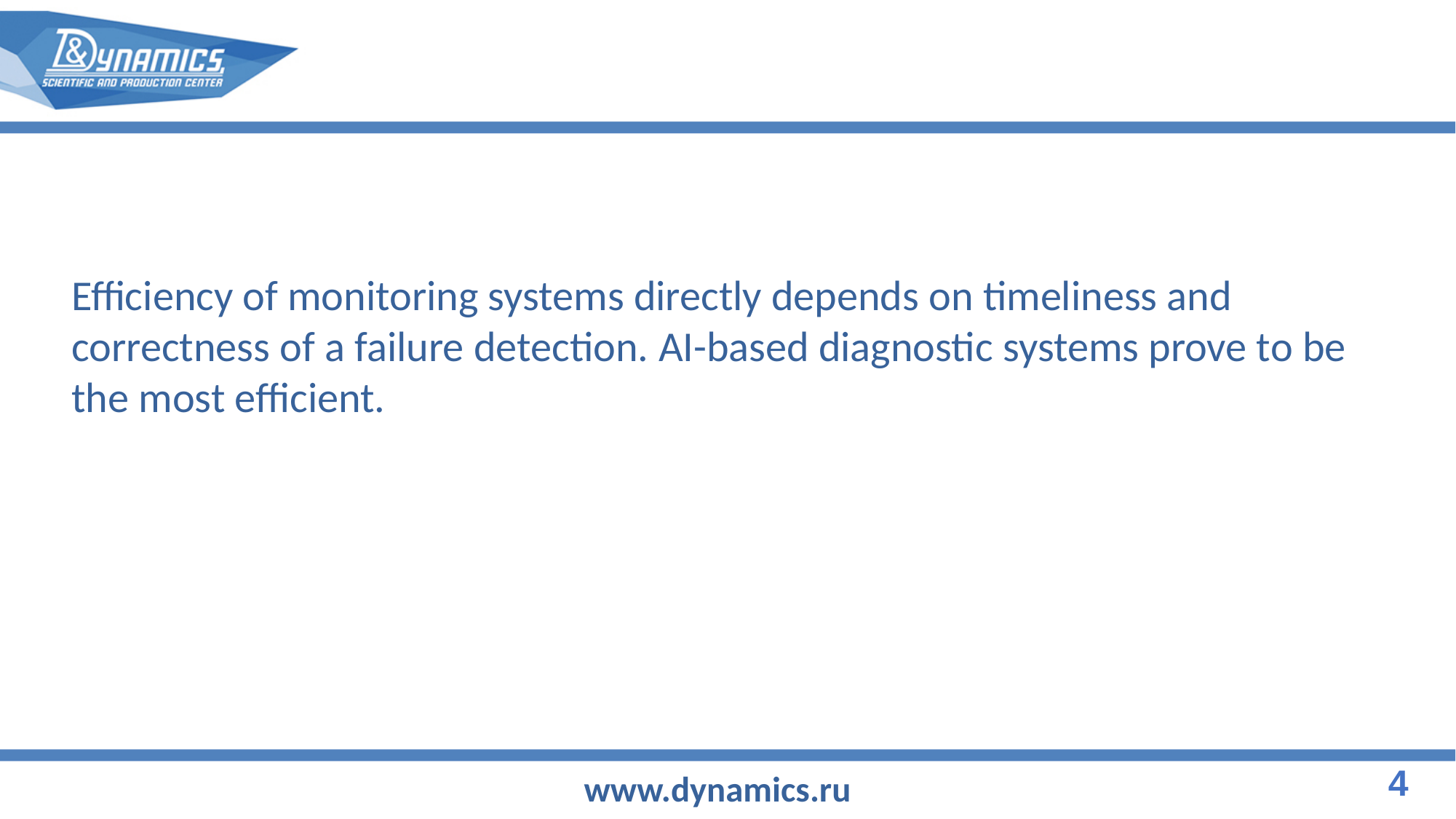

Efficiency of monitoring systems directly depends on timeliness and correctness of a failure detection. AI-based diagnostic systems prove to be the most efficient.
4
www.dynamics.ru